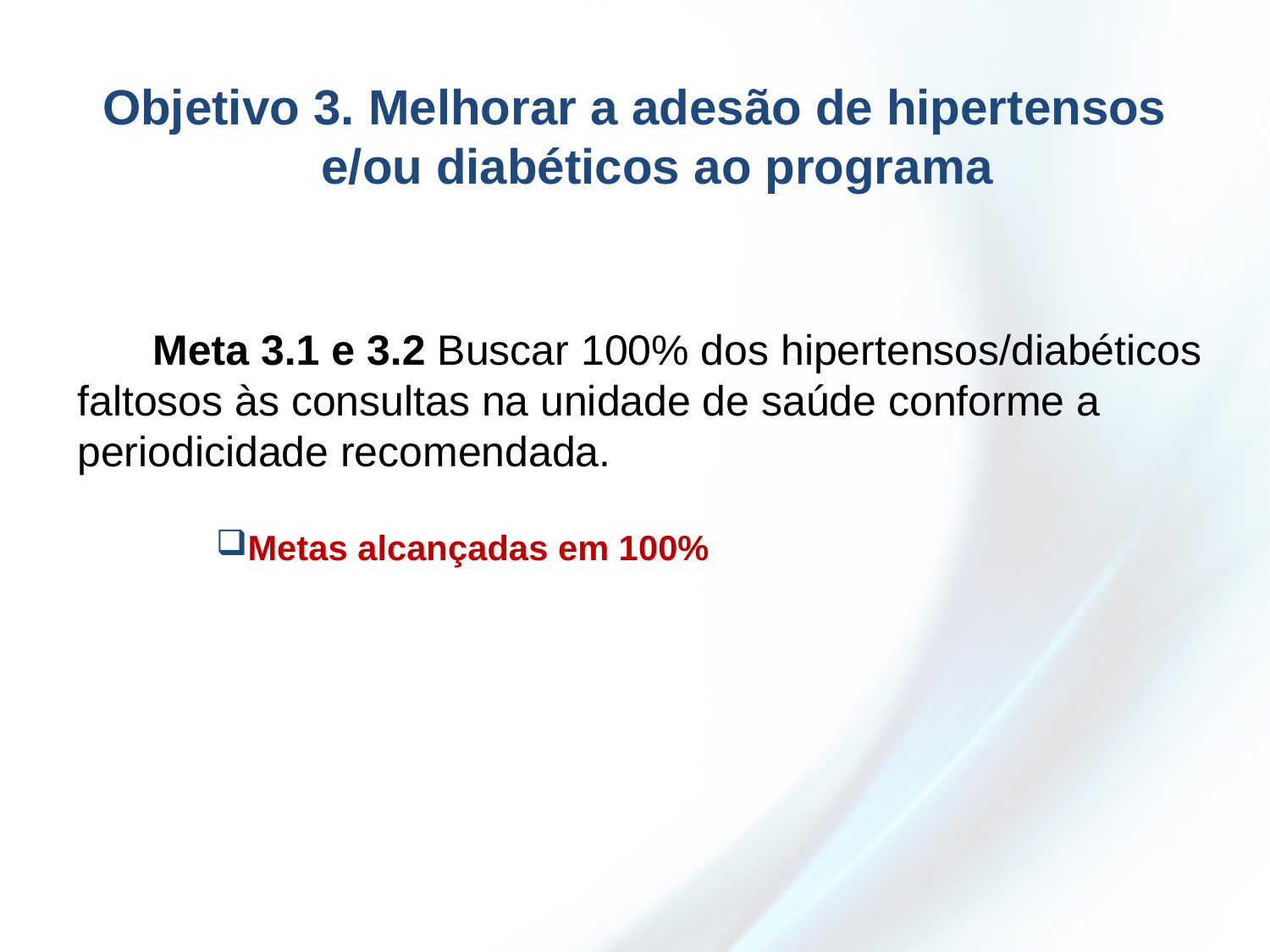

Objetivo 3. Melhorar a adesão de hipertensos e/ou diabéticos ao programa

Meta 3.1 e 3.2 Buscar 100% dos hipertensos/diabéticos faltosos às consultas na unidade de saúde conforme a periodicidade recomendada.

Metas alcançadas em 100%